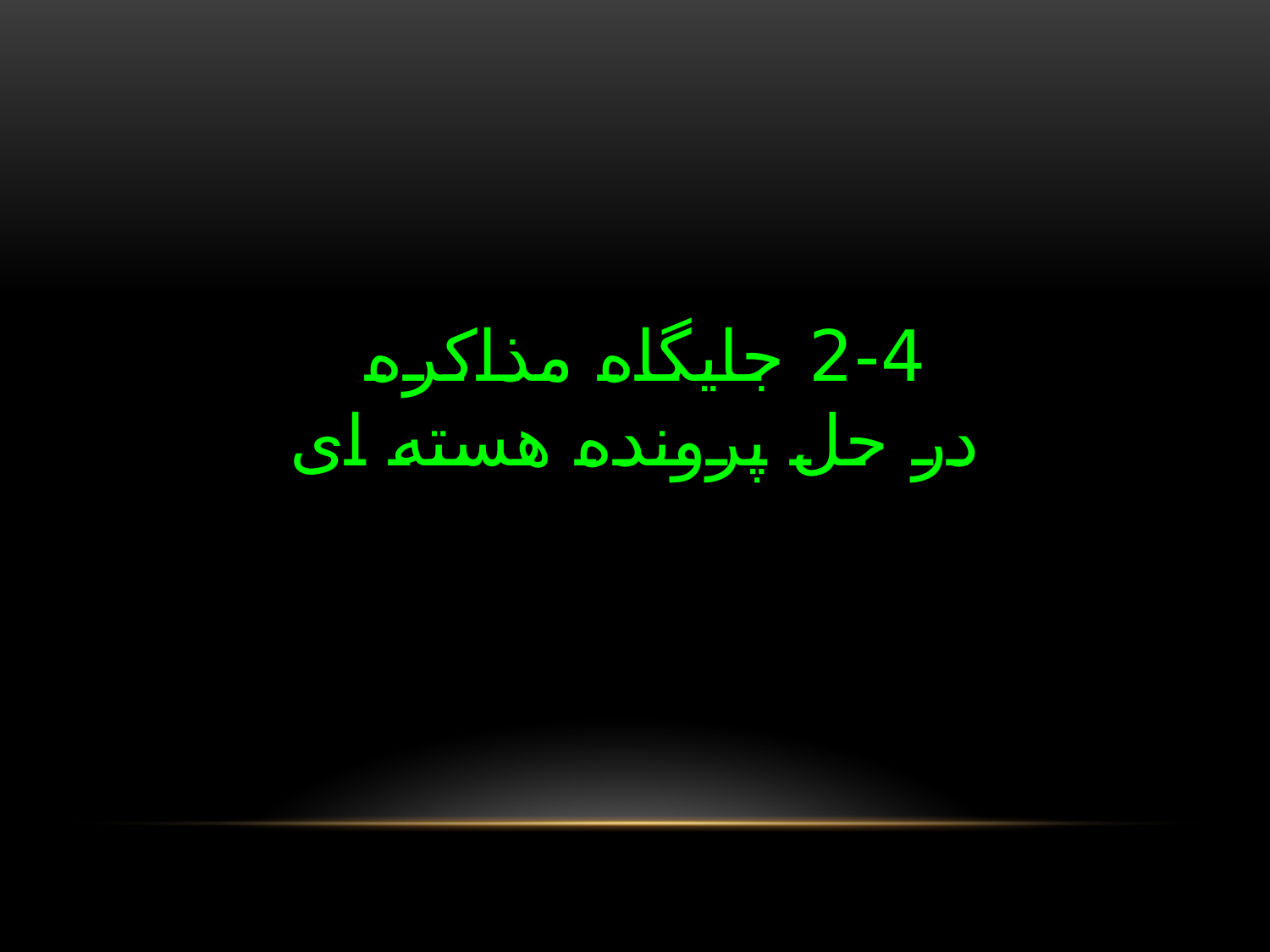

# 2-4 جایگاه مذاکره در حل پرونده هسته ای